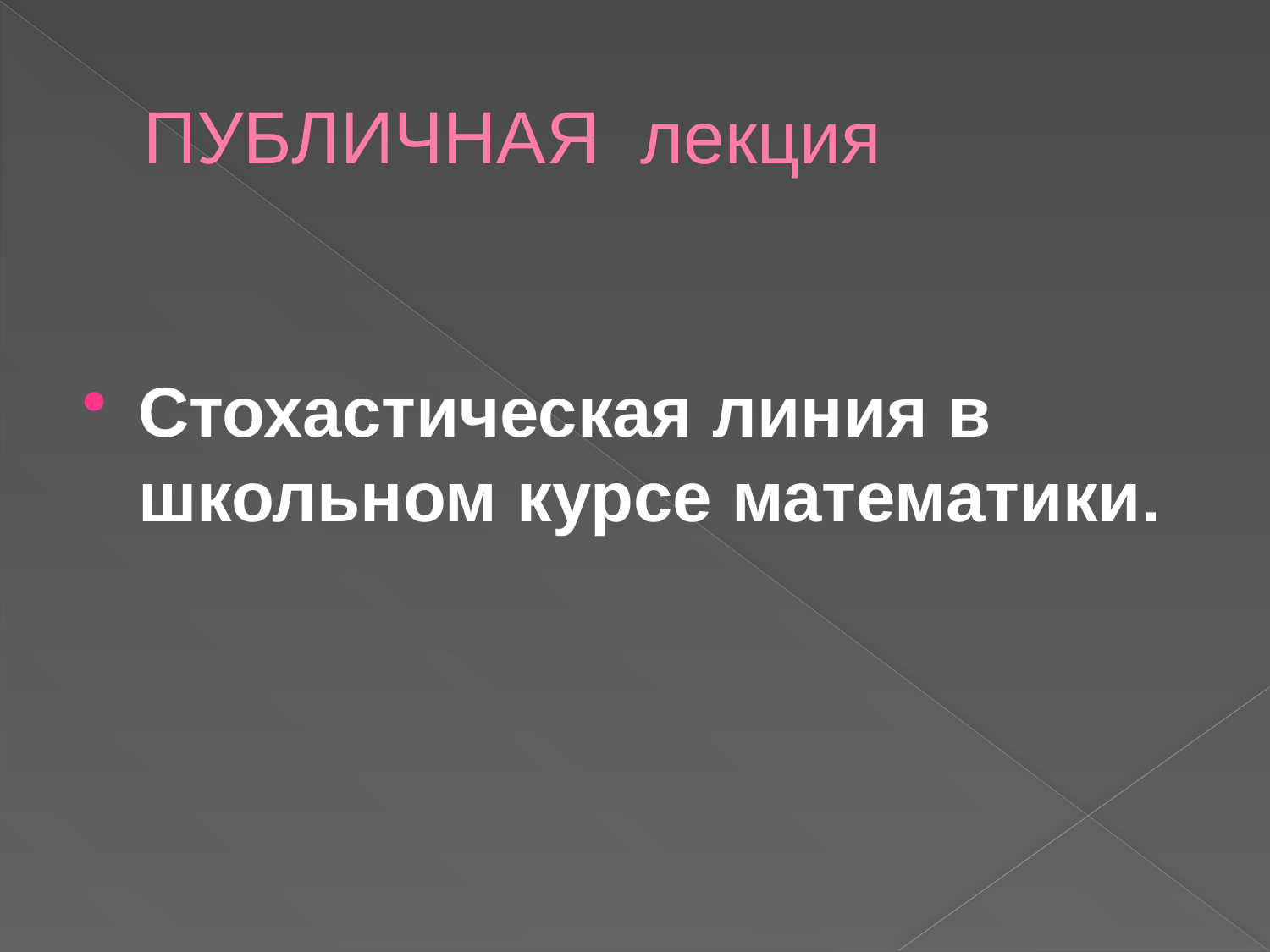

# ПУБЛИЧНАЯ  лекция

Стохастическая линия в школьном курсе математики.